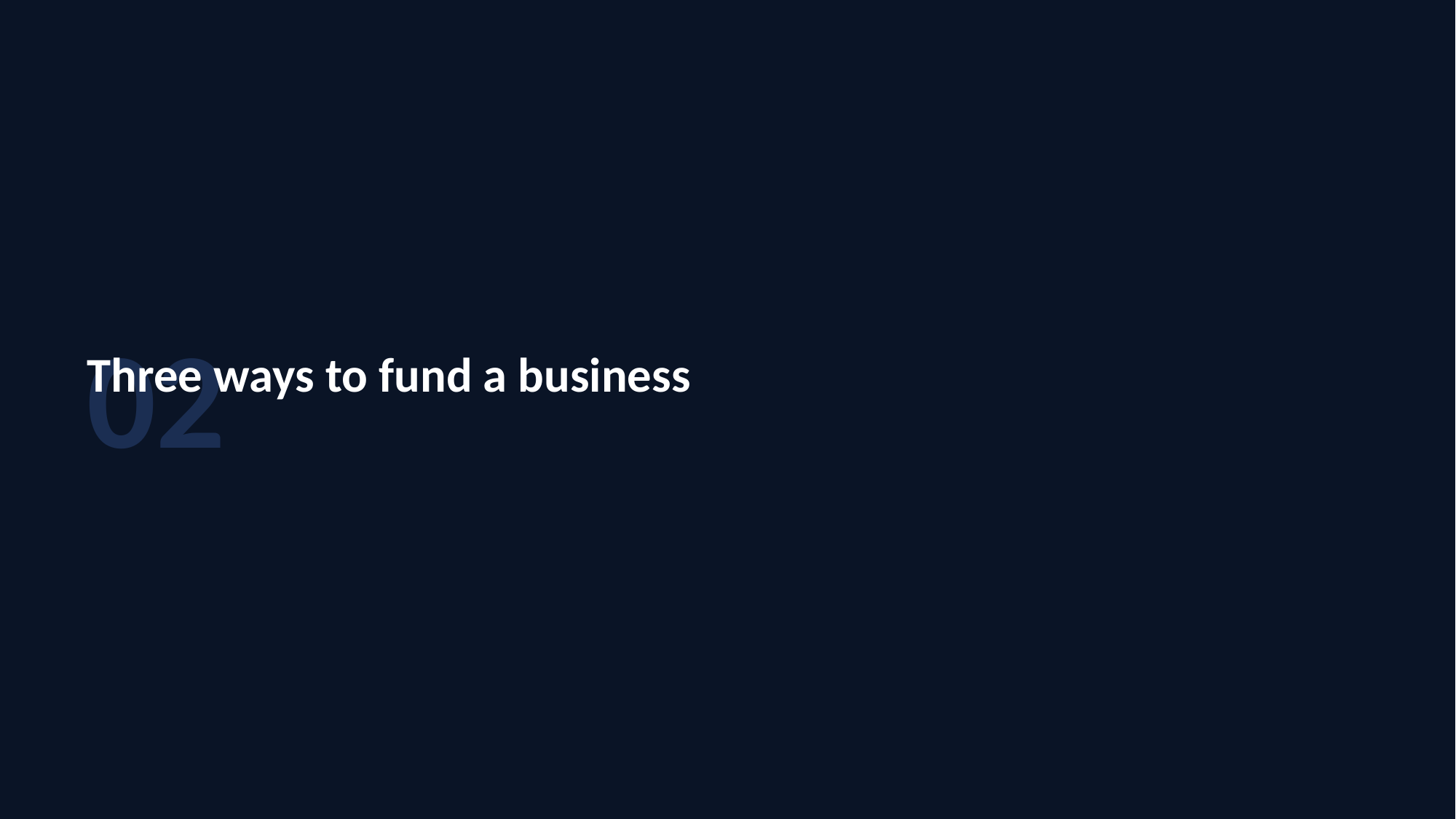

02
Three ways to fund a business